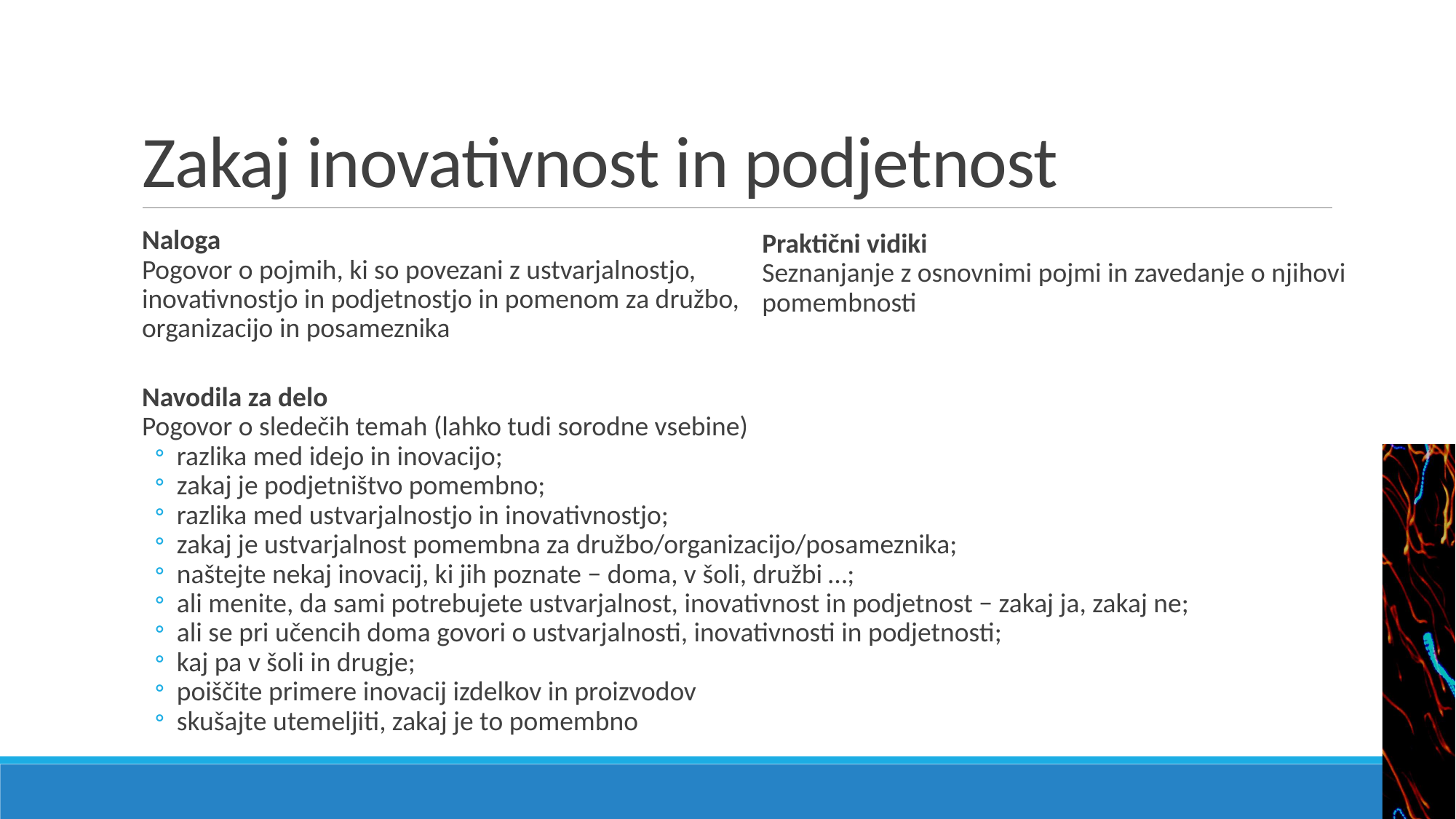

# Zakaj inovativnost in podjetnost
Naloga
Pogovor o pojmih, ki so povezani z ustvarjalnostjo, inovativnostjo in podjetnostjo in pomenom za družbo, organizacijo in posameznika
Praktični vidiki
Seznanjanje z osnovnimi pojmi in zavedanje o njihovi pomembnosti

Navodila za delo
Pogovor o sledečih temah (lahko tudi sorodne vsebine)
razlika med idejo in inovacijo;
zakaj je podjetništvo pomembno;
razlika med ustvarjalnostjo in inovativnostjo;
zakaj je ustvarjalnost pomembna za družbo/organizacijo/posameznika;
naštejte nekaj inovacij, ki jih poznate − doma, v šoli, družbi …;
ali menite, da sami potrebujete ustvarjalnost, inovativnost in podjetnost − zakaj ja, zakaj ne;
ali se pri učencih doma govori o ustvarjalnosti, inovativnosti in podjetnosti;
kaj pa v šoli in drugje;
poiščite primere inovacij izdelkov in proizvodov
skušajte utemeljiti, zakaj je to pomembno